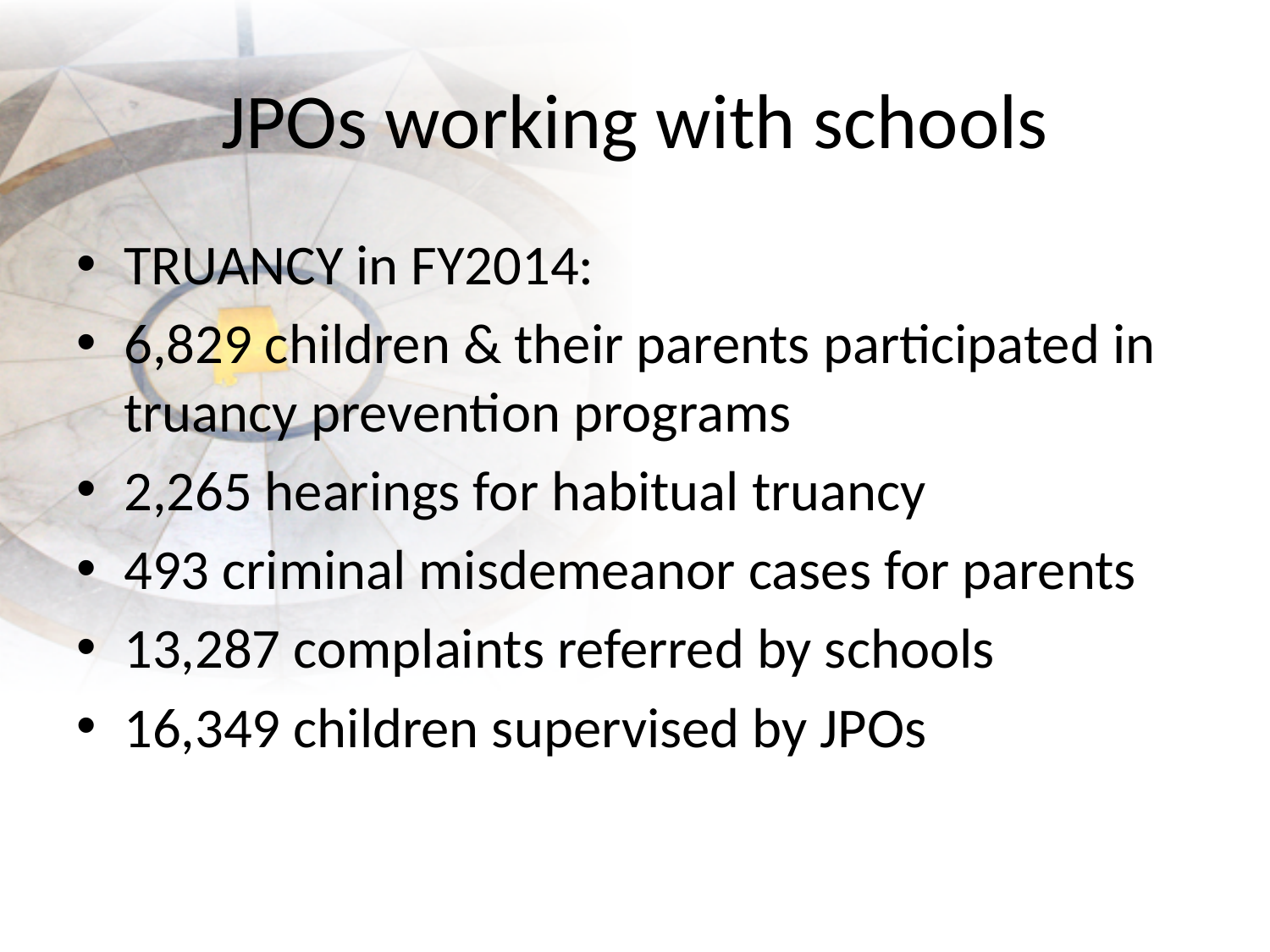

# JPOs working with schools
TRUANCY in FY2014:
6,829 children & their parents participated in truancy prevention programs
2,265 hearings for habitual truancy
493 criminal misdemeanor cases for parents
13,287 complaints referred by schools
16,349 children supervised by JPOs